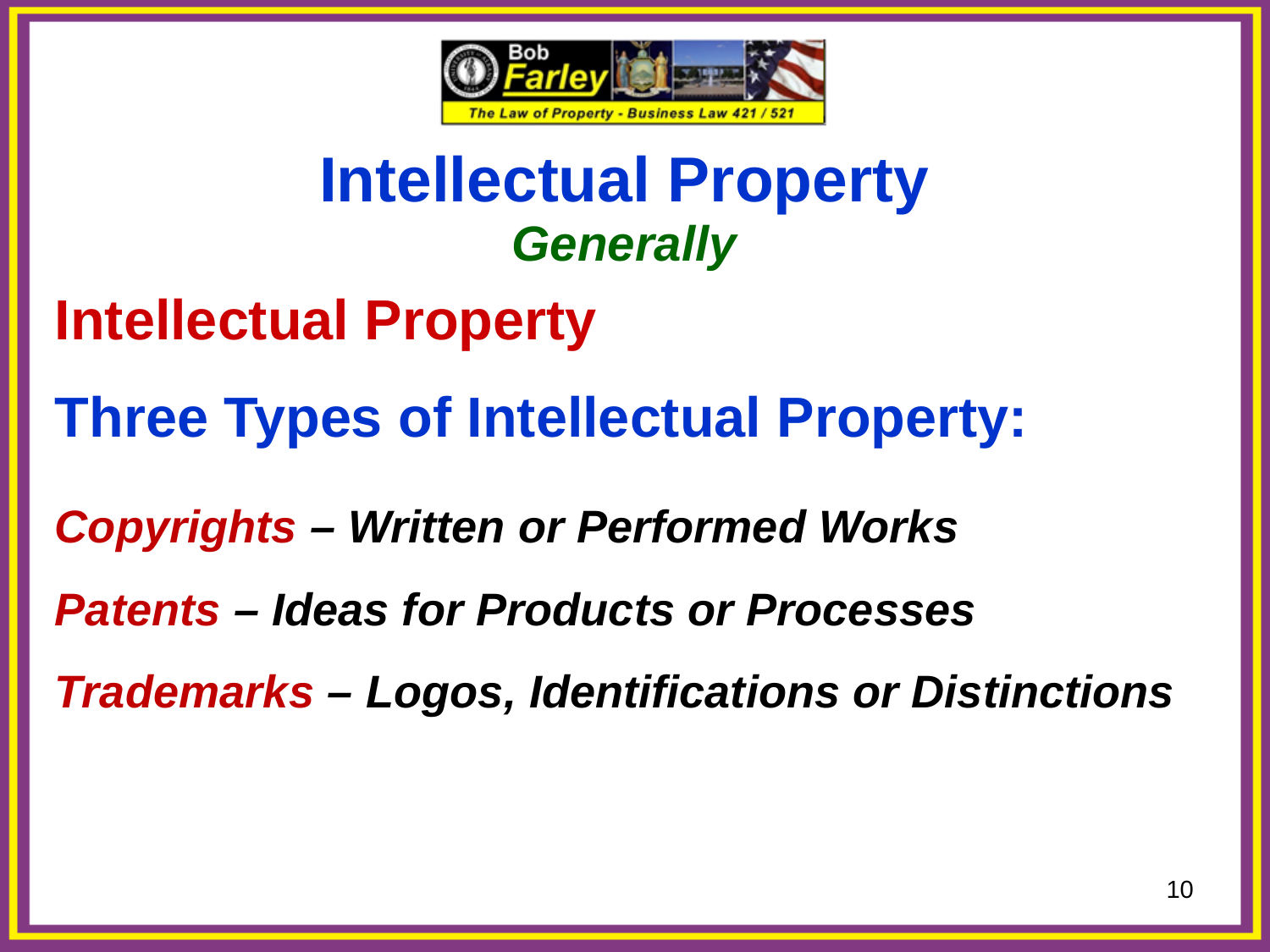

Intellectual Property
Generally
Intellectual Property

Three Types of Intellectual Property:

Copyrights – Written or Performed Works
Patents – Ideas for Products or Processes
Trademarks – Logos, Identifications or Distinctions
10